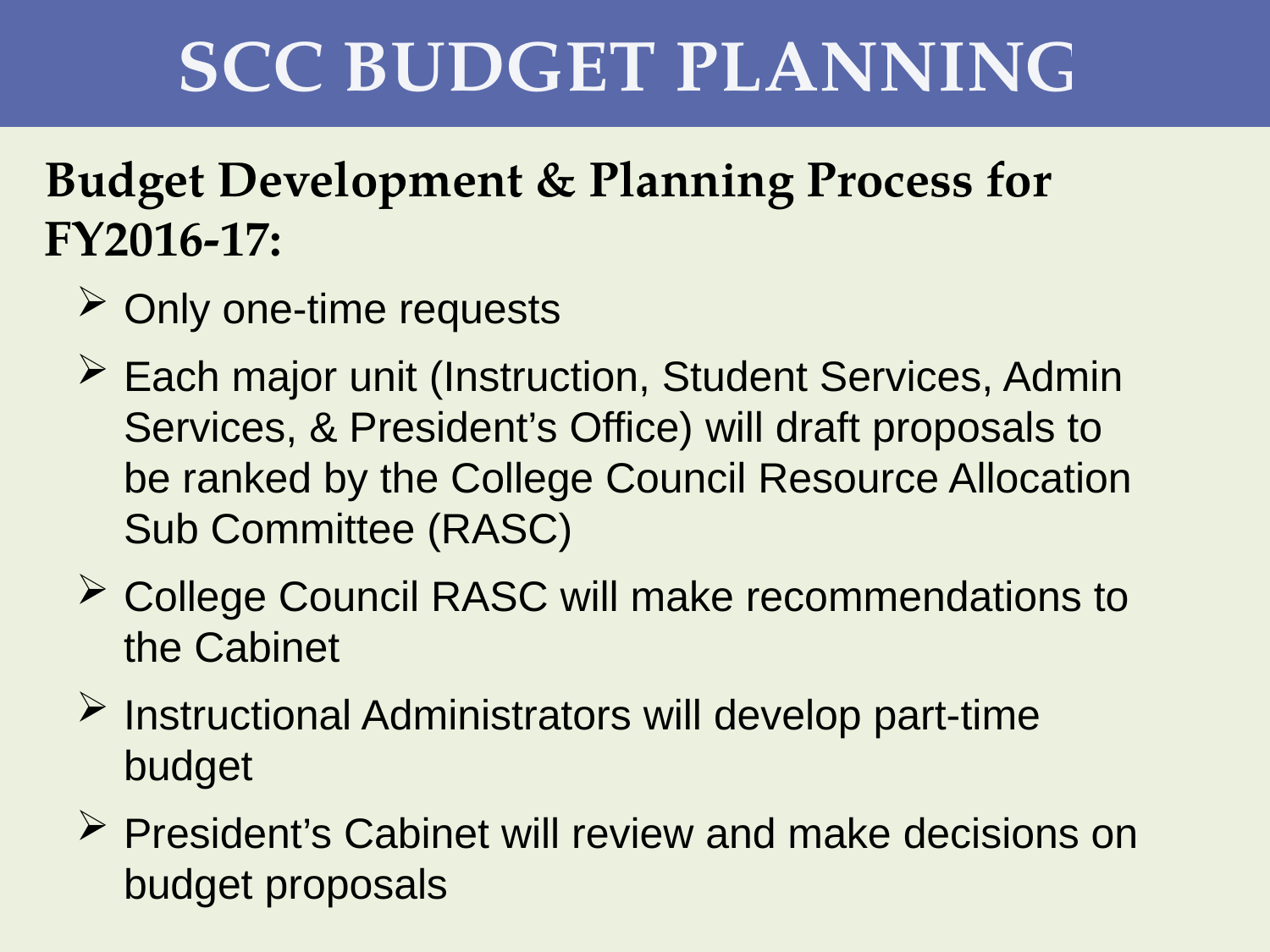

SCC BUDGET PLANNING
Budget Development & Planning Process for
FY2016-17:

Only one-time requests

Each major unit (Instruction, Student Services, Admin Services, & President’s Office) will draft proposals to be ranked by the College Council Resource Allocation Sub Committee (RASC)

College Council RASC will make recommendations to the Cabinet

Instructional Administrators will develop part-time budget

President’s Cabinet will review and make decisions on budget proposals